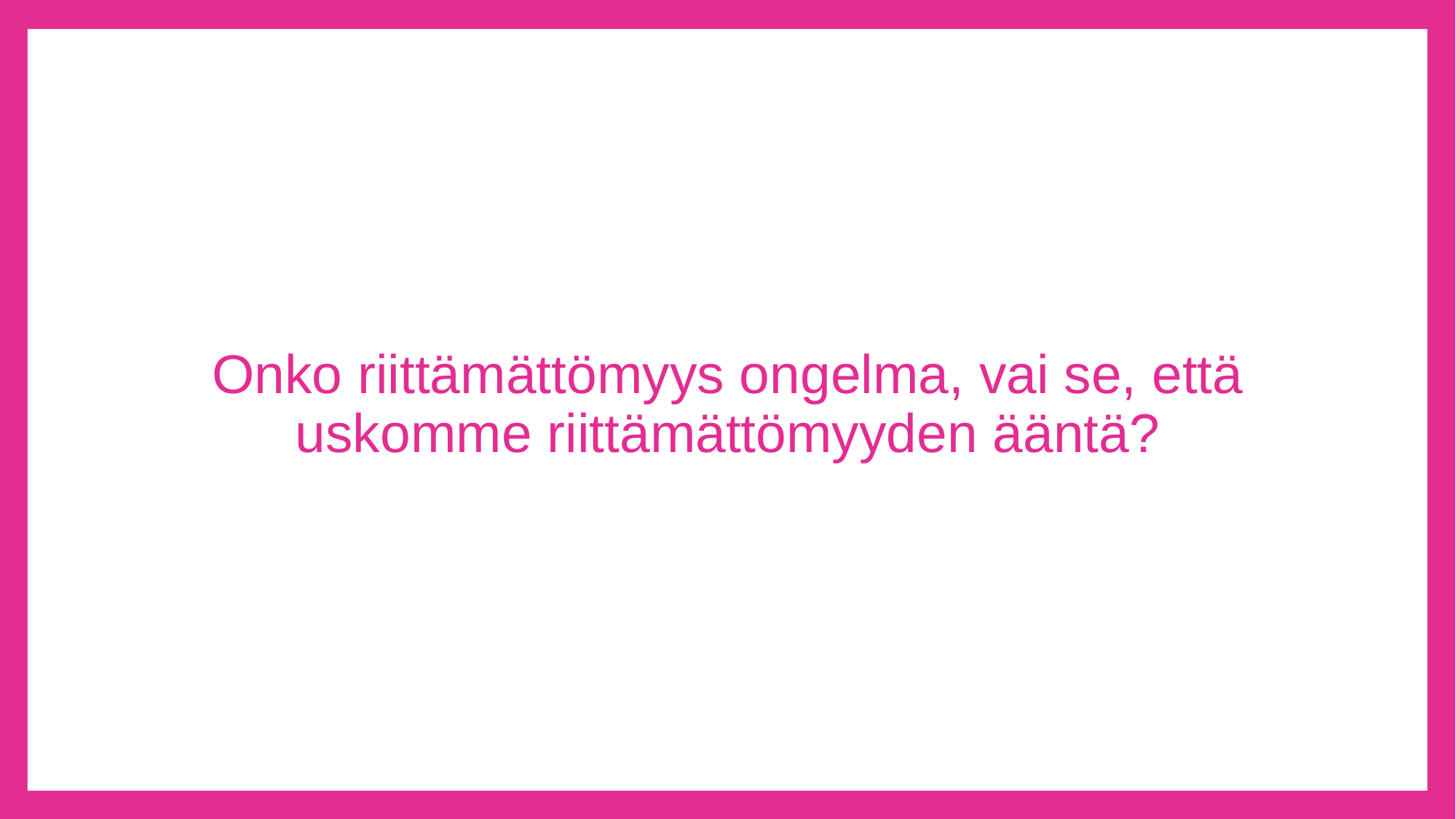

# Onko riittämättömyys ongelma, vai se, että uskomme riittämättömyyden ääntä?